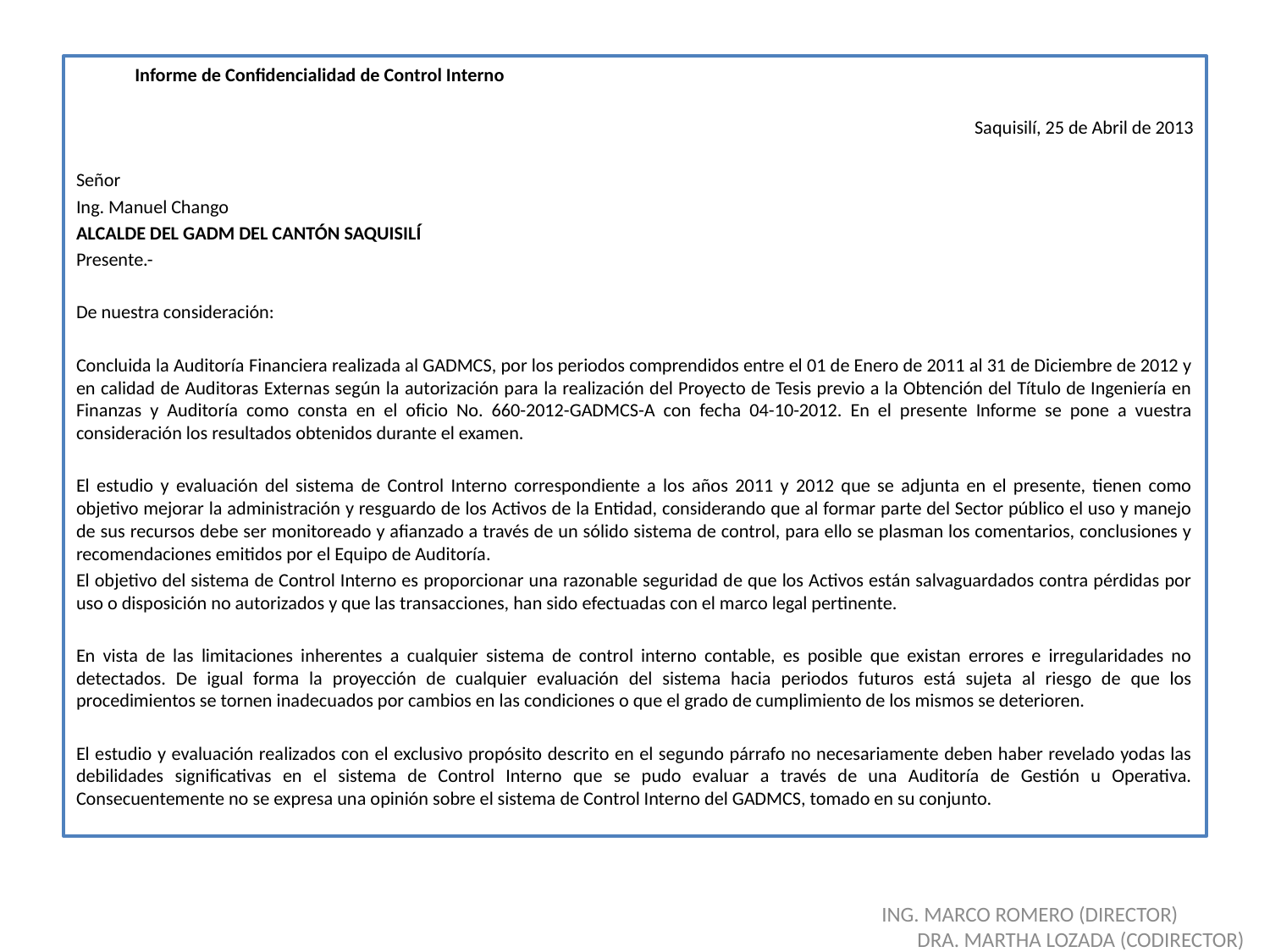

Informe de Confidencialidad de Control Interno

Saquisilí, 25 de Abril de 2013

Señor
Ing. Manuel Chango
ALCALDE DEL GADM DEL CANTÓN SAQUISILÍ
Presente.-

De nuestra consideración:

Concluida la Auditoría Financiera realizada al GADMCS, por los periodos comprendidos entre el 01 de Enero de 2011 al 31 de Diciembre de 2012 y en calidad de Auditoras Externas según la autorización para la realización del Proyecto de Tesis previo a la Obtención del Título de Ingeniería en Finanzas y Auditoría como consta en el oficio No. 660-2012-GADMCS-A con fecha 04-10-2012. En el presente Informe se pone a vuestra consideración los resultados obtenidos durante el examen.

El estudio y evaluación del sistema de Control Interno correspondiente a los años 2011 y 2012 que se adjunta en el presente, tienen como objetivo mejorar la administración y resguardo de los Activos de la Entidad, considerando que al formar parte del Sector público el uso y manejo de sus recursos debe ser monitoreado y afianzado a través de un sólido sistema de control, para ello se plasman los comentarios, conclusiones y recomendaciones emitidos por el Equipo de Auditoría.
El objetivo del sistema de Control Interno es proporcionar una razonable seguridad de que los Activos están salvaguardados contra pérdidas por uso o disposición no autorizados y que las transacciones, han sido efectuadas con el marco legal pertinente.

En vista de las limitaciones inherentes a cualquier sistema de control interno contable, es posible que existan errores e irregularidades no detectados. De igual forma la proyección de cualquier evaluación del sistema hacia periodos futuros está sujeta al riesgo de que los procedimientos se tornen inadecuados por cambios en las condiciones o que el grado de cumplimiento de los mismos se deterioren.

El estudio y evaluación realizados con el exclusivo propósito descrito en el segundo párrafo no necesariamente deben haber revelado yodas las debilidades significativas en el sistema de Control Interno que se pudo evaluar a través de una Auditoría de Gestión u Operativa. Consecuentemente no se expresa una opinión sobre el sistema de Control Interno del GADMCS, tomado en su conjunto.
ING. MARCO ROMERO (DIRECTOR)                      DRA. MARTHA LOZADA (CODIRECTOR)